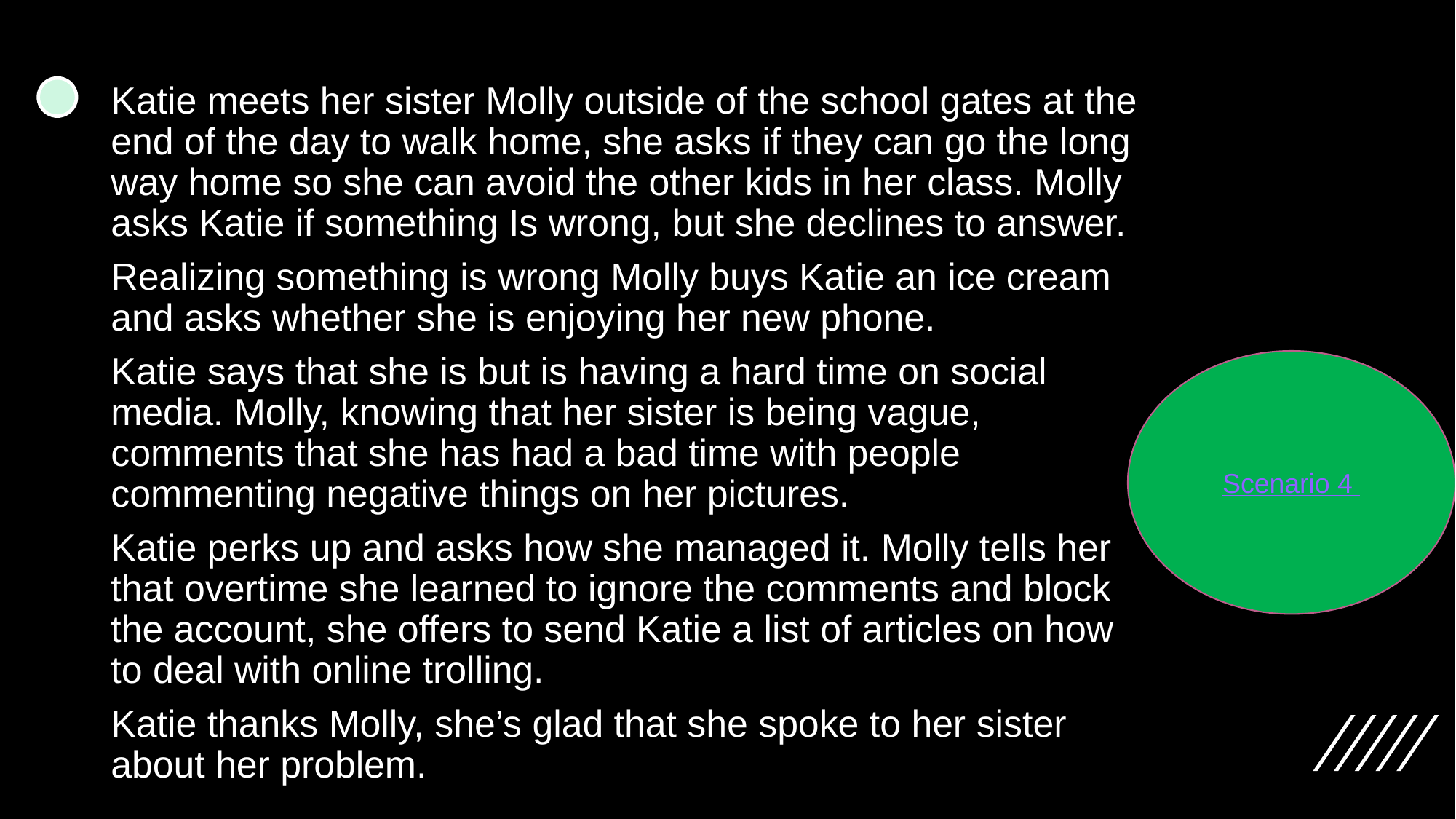

Katie meets her sister Molly outside of the school gates at the end of the day to walk home, she asks if they can go the long way home so she can avoid the other kids in her class. Molly asks Katie if something Is wrong, but she declines to answer.
Realizing something is wrong Molly buys Katie an ice cream and asks whether she is enjoying her new phone.
Katie says that she is but is having a hard time on social media. Molly, knowing that her sister is being vague, comments that she has had a bad time with people commenting negative things on her pictures.
Katie perks up and asks how she managed it. Molly tells her that overtime she learned to ignore the comments and block the account, she offers to send Katie a list of articles on how to deal with online trolling.
Katie thanks Molly, she’s glad that she spoke to her sister about her problem.
Scenario 4